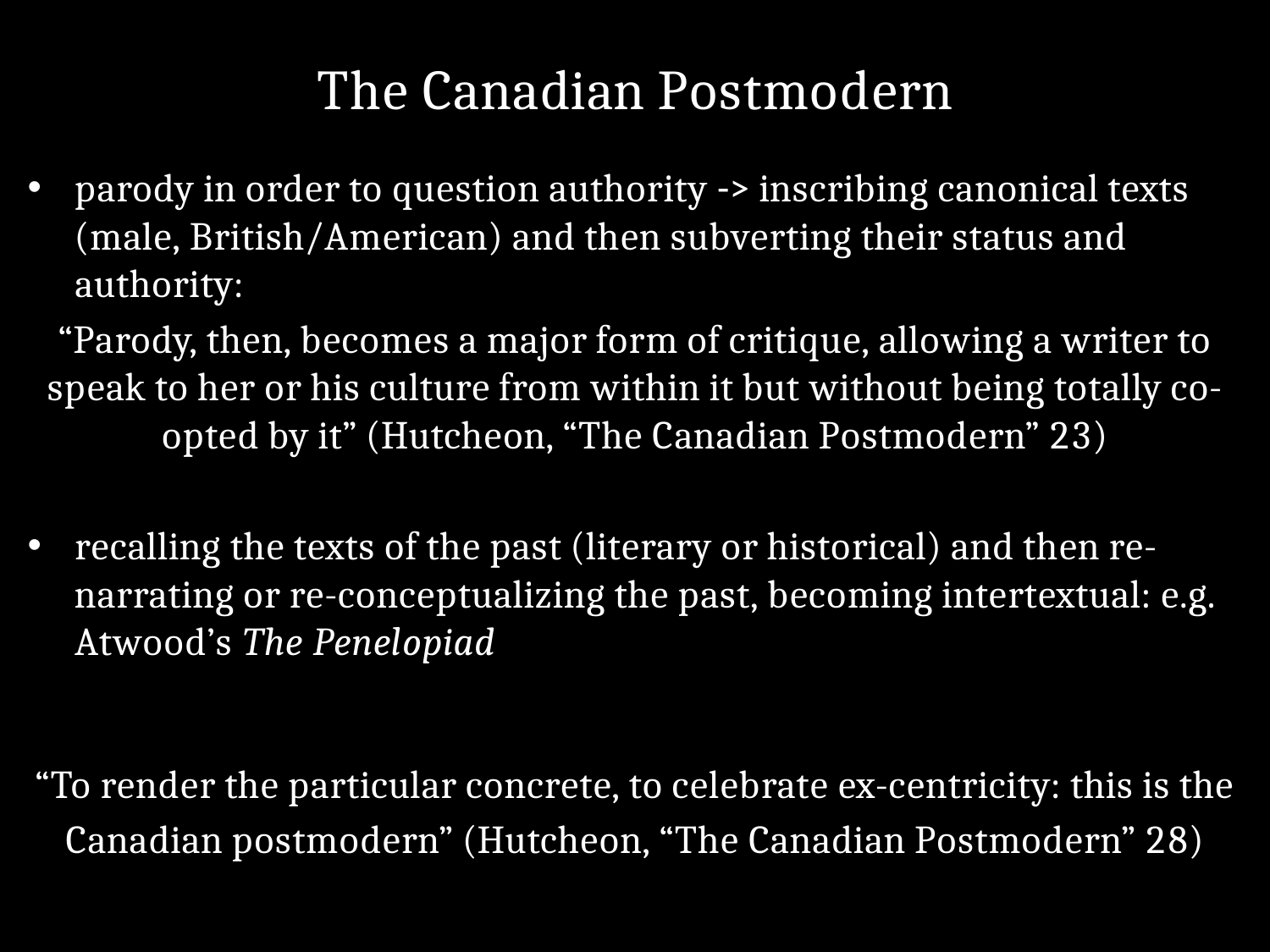

# The Canadian Postmodern
parody in order to question authority -> inscribing canonical texts (male, British/American) and then subverting their status and authority:
“Parody, then, becomes a major form of critique, allowing a writer to speak to her or his culture from within it but without being totally co-opted by it” (Hutcheon, “The Canadian Postmodern” 23)

recalling the texts of the past (literary or historical) and then re-narrating or re-conceptualizing the past, becoming intertextual: e.g. Atwood’s The Penelopiad

“To render the particular concrete, to celebrate ex-centricity: this is the Canadian postmodern” (Hutcheon, “The Canadian Postmodern” 28)